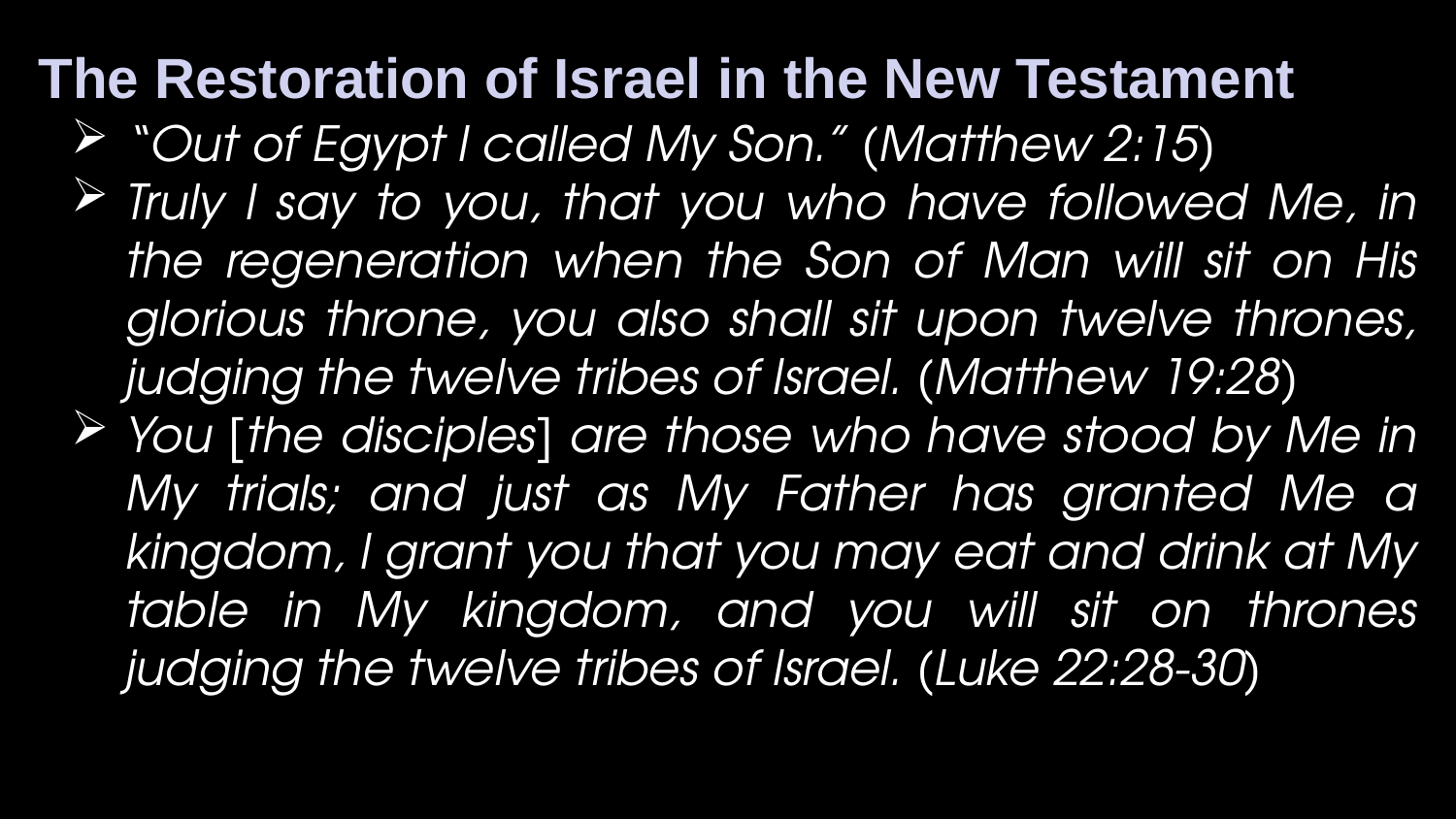

The Restoration of Israel in the New Testament
“Out of Egypt I called My Son.” (Matthew 2:15)
Truly I say to you, that you who have followed Me, in the regeneration when the Son of Man will sit on His glorious throne, you also shall sit upon twelve thrones, judging the twelve tribes of Israel. (Matthew 19:28)
You [the disciples] are those who have stood by Me in My trials; and just as My Father has granted Me a kingdom, I grant you that you may eat and drink at My table in My kingdom, and you will sit on thrones judging the twelve tribes of Israel. (Luke 22:28-30)